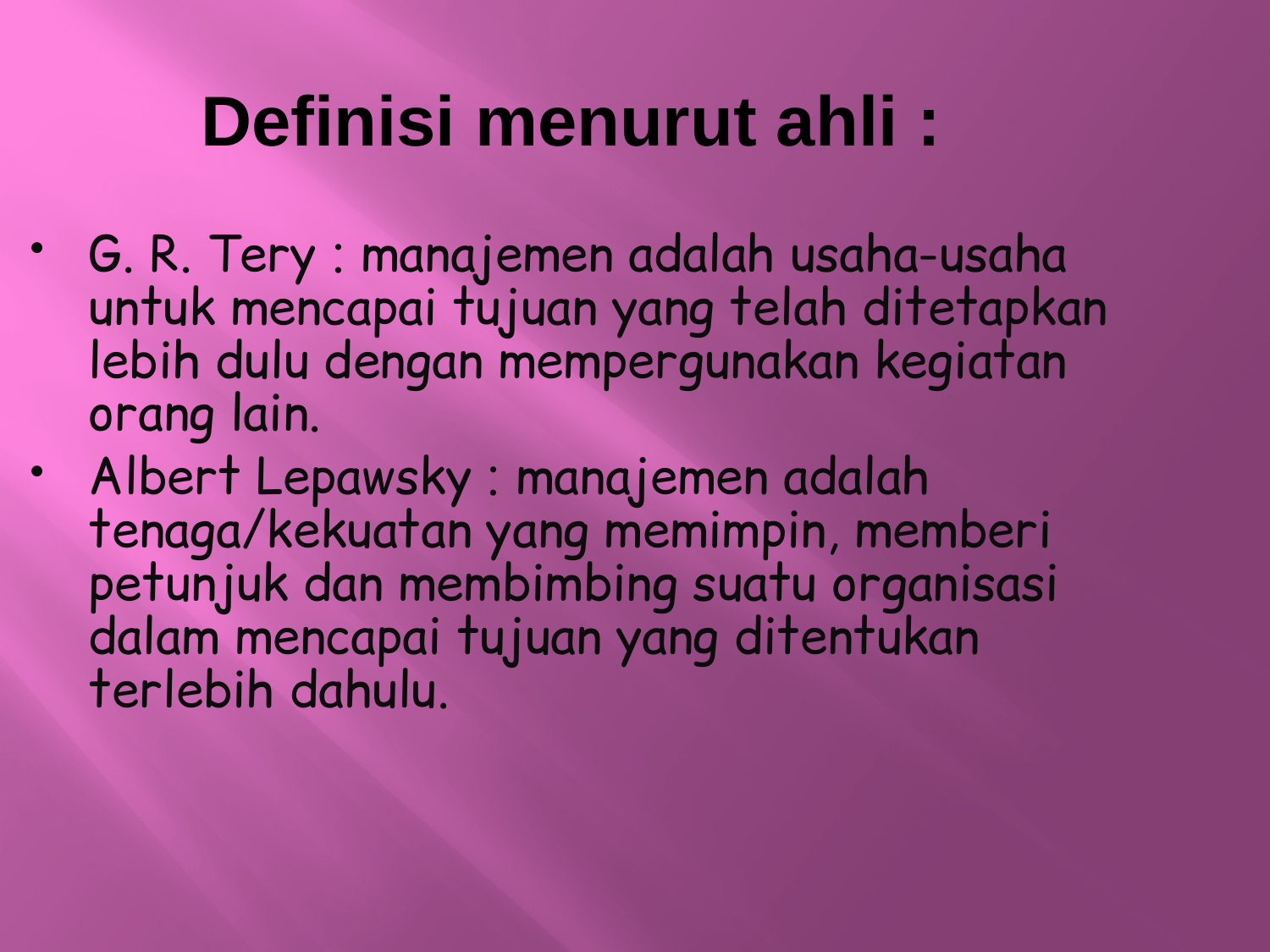

Definisi menurut ahli :
G. R. Tery : manajemen adalah usaha-usaha untuk mencapai tujuan yang telah ditetapkan lebih dulu dengan mempergunakan kegiatan orang lain.
Albert Lepawsky : manajemen adalah tenaga/kekuatan yang memimpin, memberi petunjuk dan membimbing suatu organisasi dalam mencapai tujuan yang ditentukan terlebih dahulu.